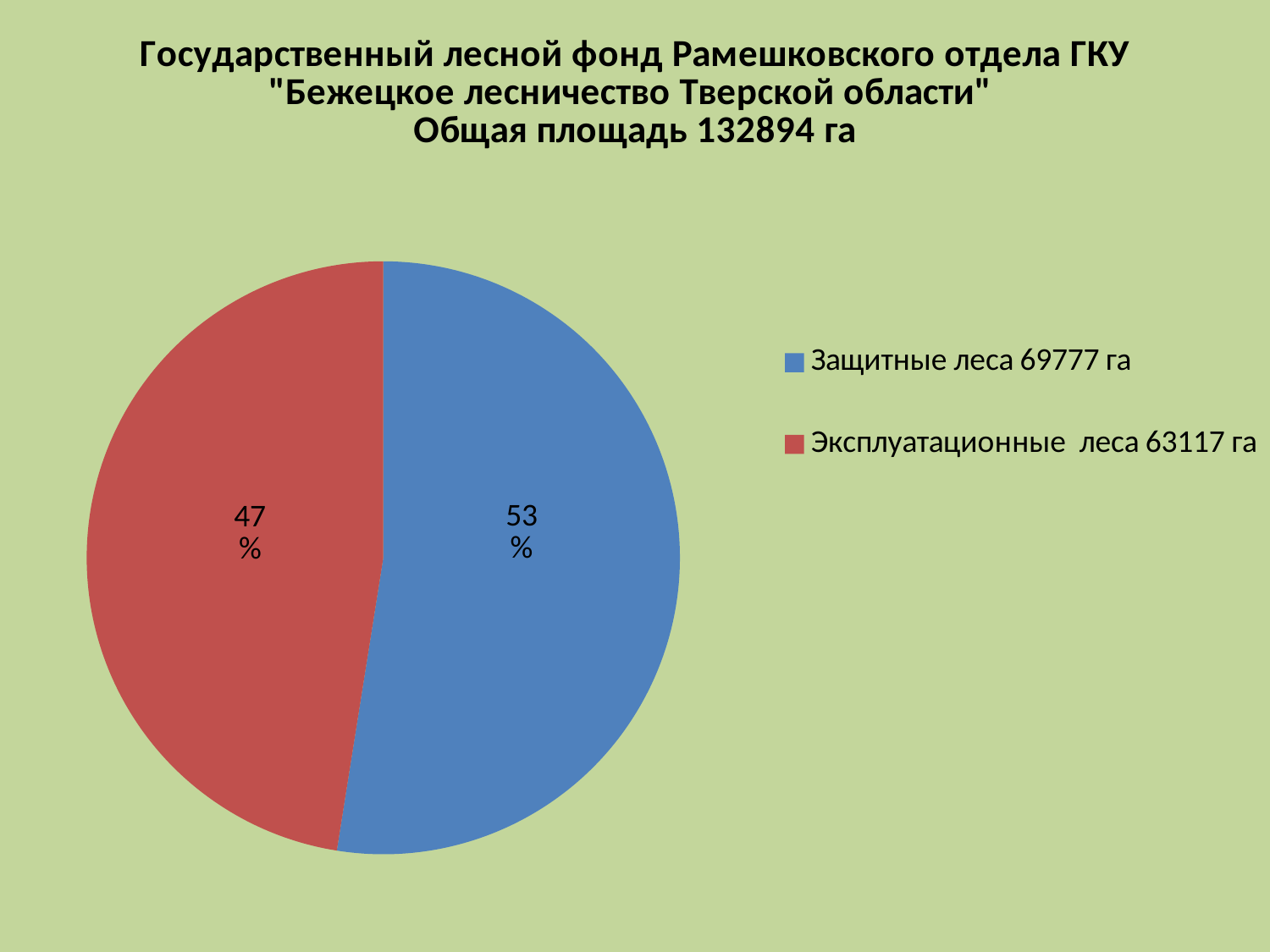

### Chart: Государственный лесной фонд Рамешковского отдела ГКУ "Бежецкое лесничество Тверской области"
Общая площадь 132894 га

| Category | Государственный лесной фонд Рамешковского отдела ГКУ "Бежецкое лесничество Твесркой области" Общая площпдь 132894 га |
|---|---|
| Защитные леса 69777 га | 69777.0 |
| Эксплуатационные  леса 63117 га | 63117.0 |